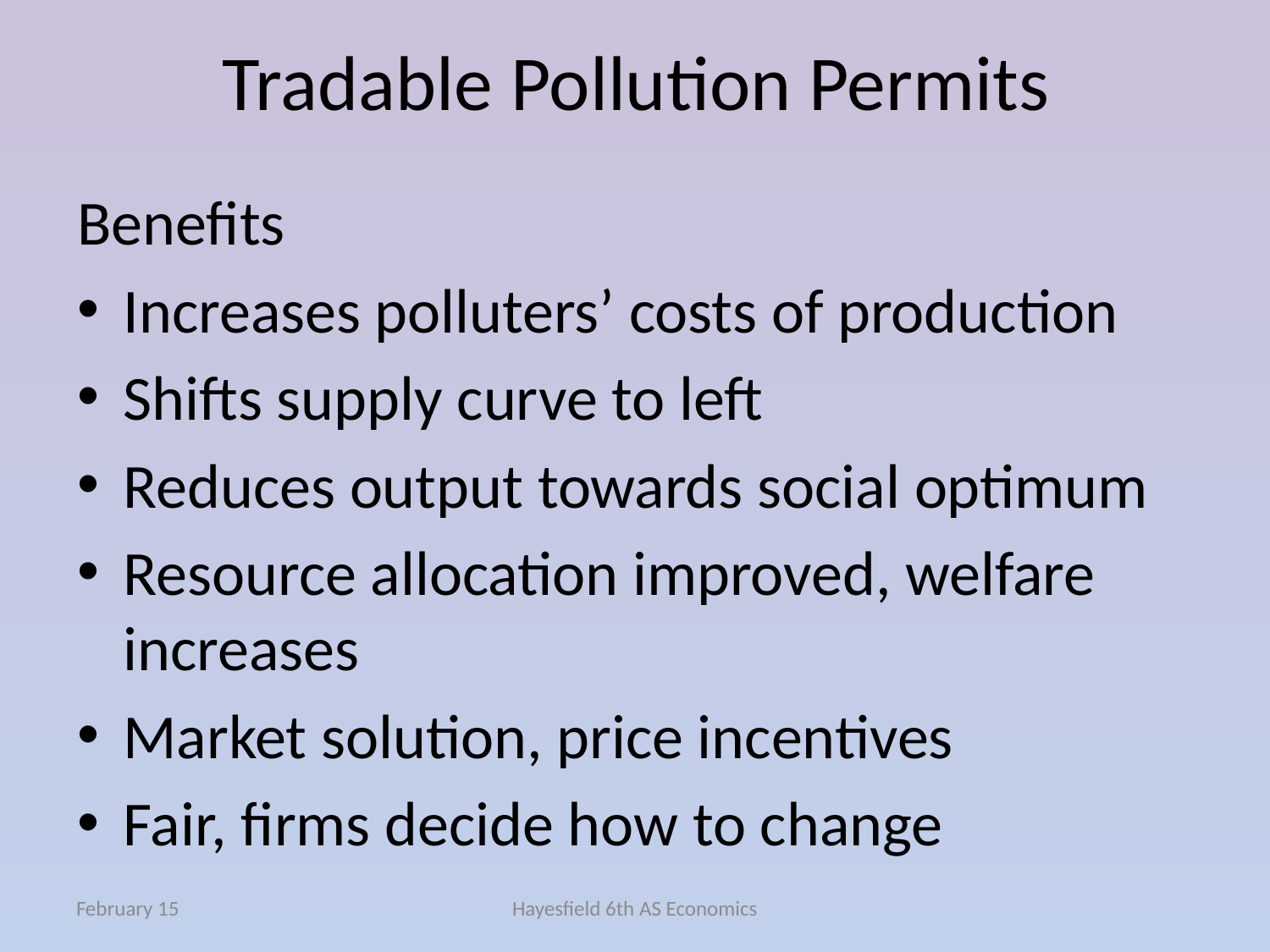

# Tradable Pollution Permits
Benefits
Increases polluters’ costs of production
Shifts supply curve to left
Reduces output towards social optimum
Resource allocation improved, welfare increases
Market solution, price incentives
Fair, firms decide how to change

February 15
Hayesfield 6th AS Economics